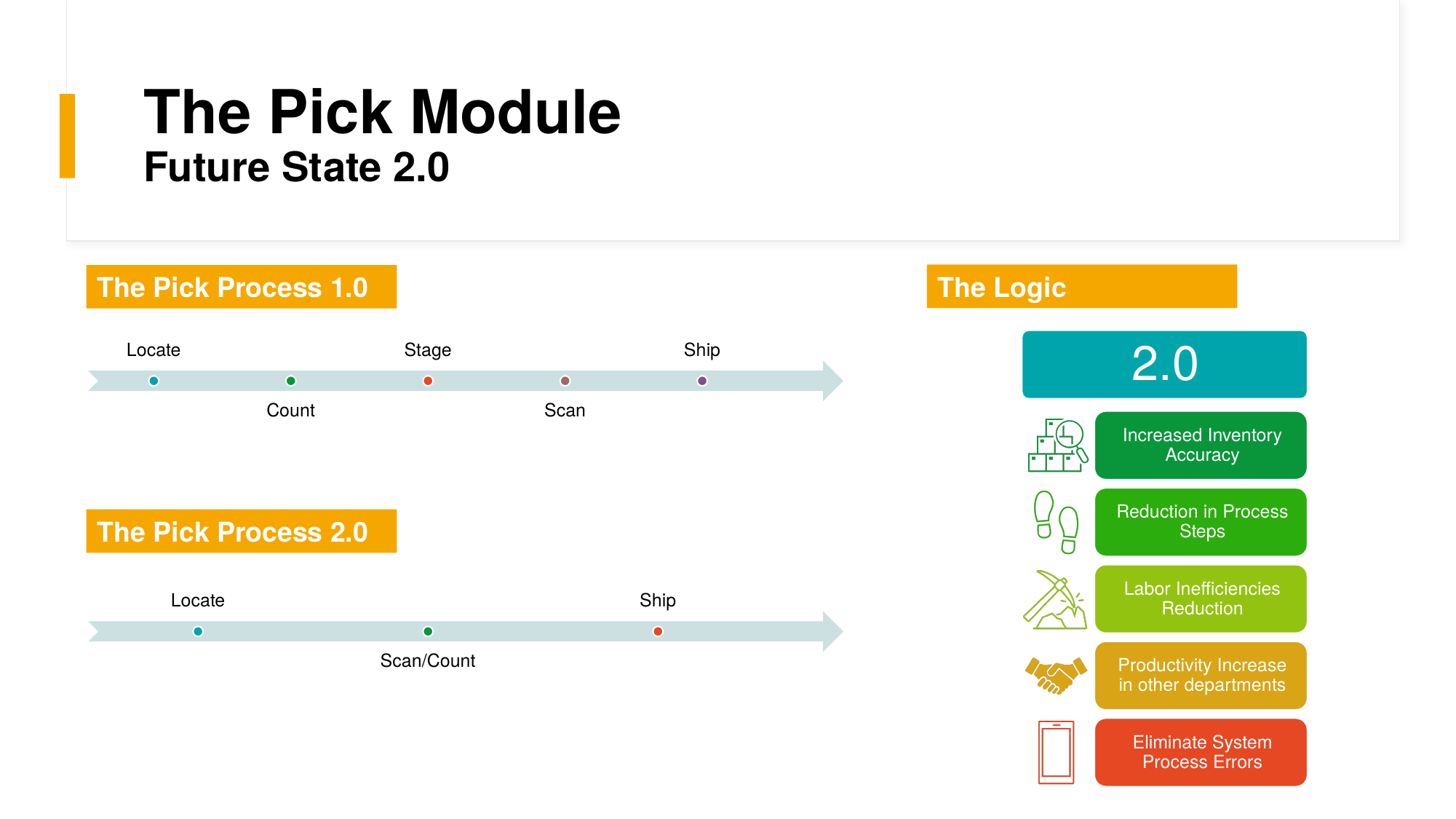

# The Pick Module Future State 2.0
The Logic
The Pick Process 1.0
Locate
Count
Stage
Scan
Ship
2.0
Increased Inventory Accuracy
Reduction in Process Steps
Labor Inefficiencies Reduction
Productivity Increase in other departments
Eliminate System Process Errors
The Pick Process 2.0
Locate
Scan/Count
Ship